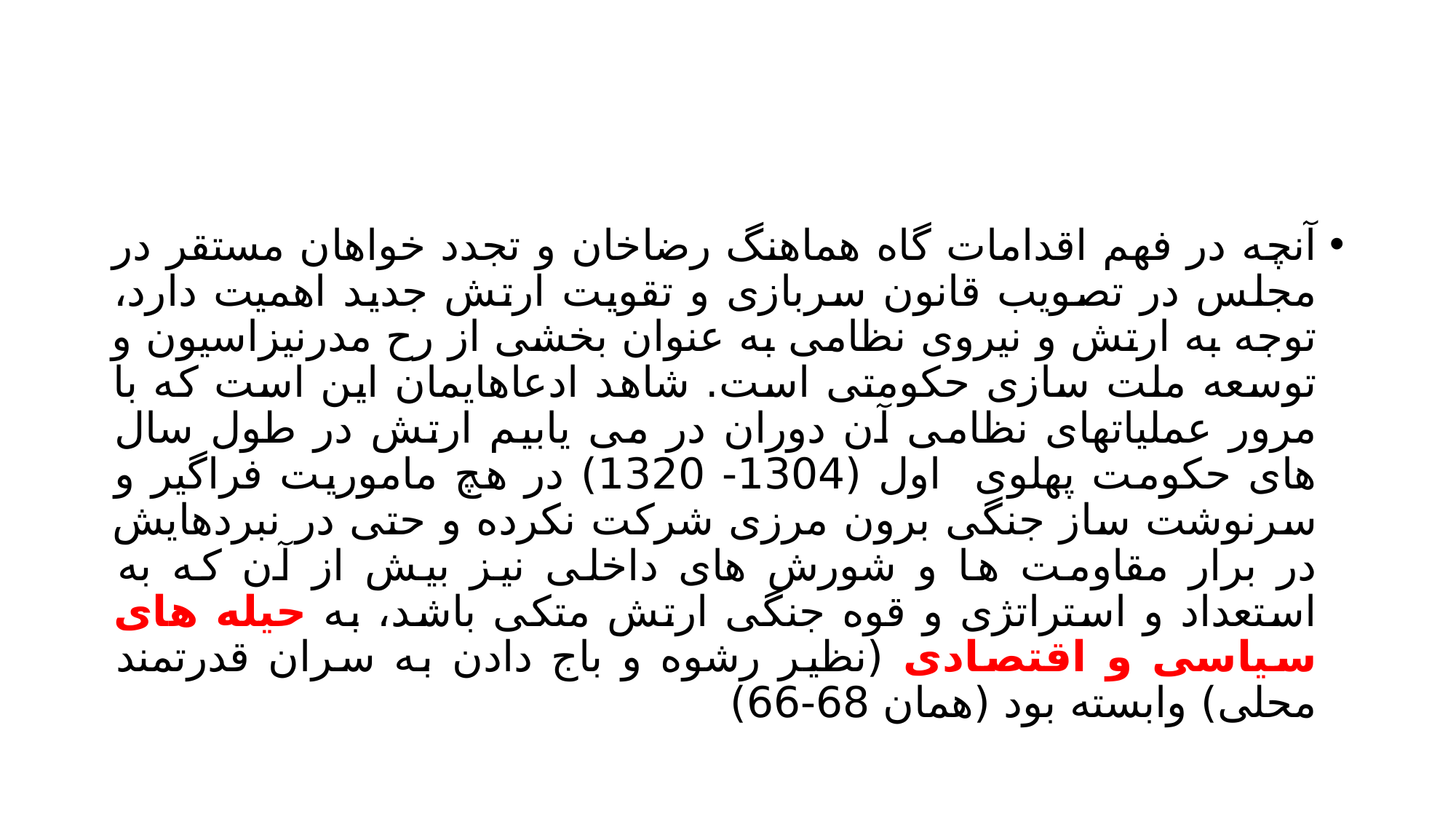

#
آنچه در فهم اقدامات گاه هماهنگ رضاخان و تجدد خواهان مستقر در مجلس در تصویب قانون سربازی و تقویت ارتش جدید اهمیت دارد، توجه به ارتش و نیروی نظامی به عنوان بخشی از رح مدرنیزاسیون و توسعه ملت سازی حکومتی است. شاهد ادعاهایمان این است که با مرور عملیاتهای نظامی آن دوران در می یابیم ارتش در طول سال های حکومت پهلوی  اول (1304- 1320) در هچ ماموریت فراگیر و سرنوشت ساز جنگی برون مرزی شرکت نکرده و حتی در نبردهایش در برار مقاومت ها و شورش های داخلی نیز بیش از آن که به استعداد و استراتژی و قوه جنگی ارتش متکی باشد، به حیله های سیاسی و اقتصادی (نظیر رشوه و باج دادن به سران قدرتمند محلی) وابسته بود (همان 68-66)